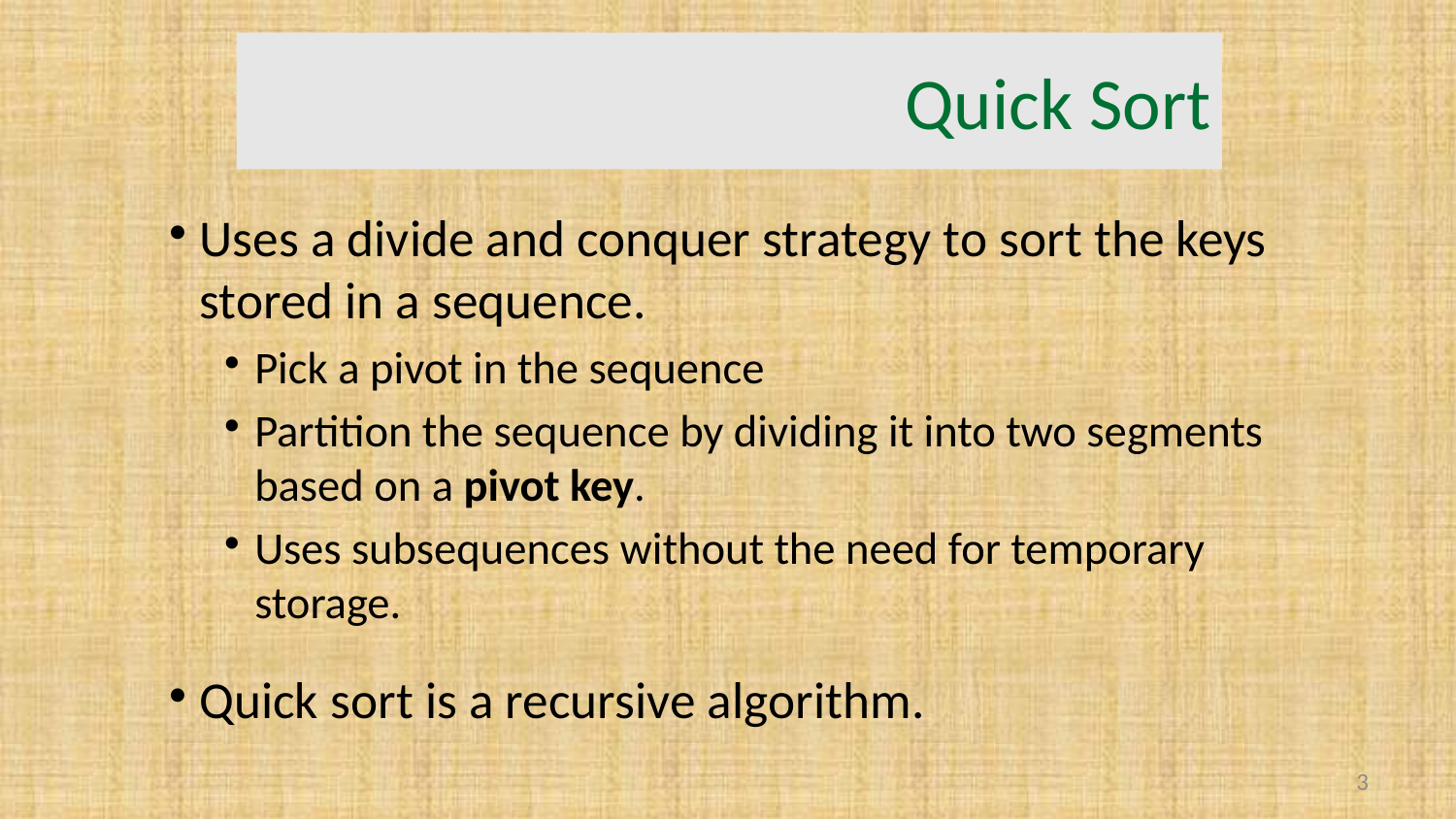

# Quick Sort
Uses a divide and conquer strategy to sort the keys stored in a sequence.
Pick a pivot in the sequence
Partition the sequence by dividing it into two segments based on a pivot key.
Uses subsequences without the need for temporary storage.
Quick sort is a recursive algorithm.
3